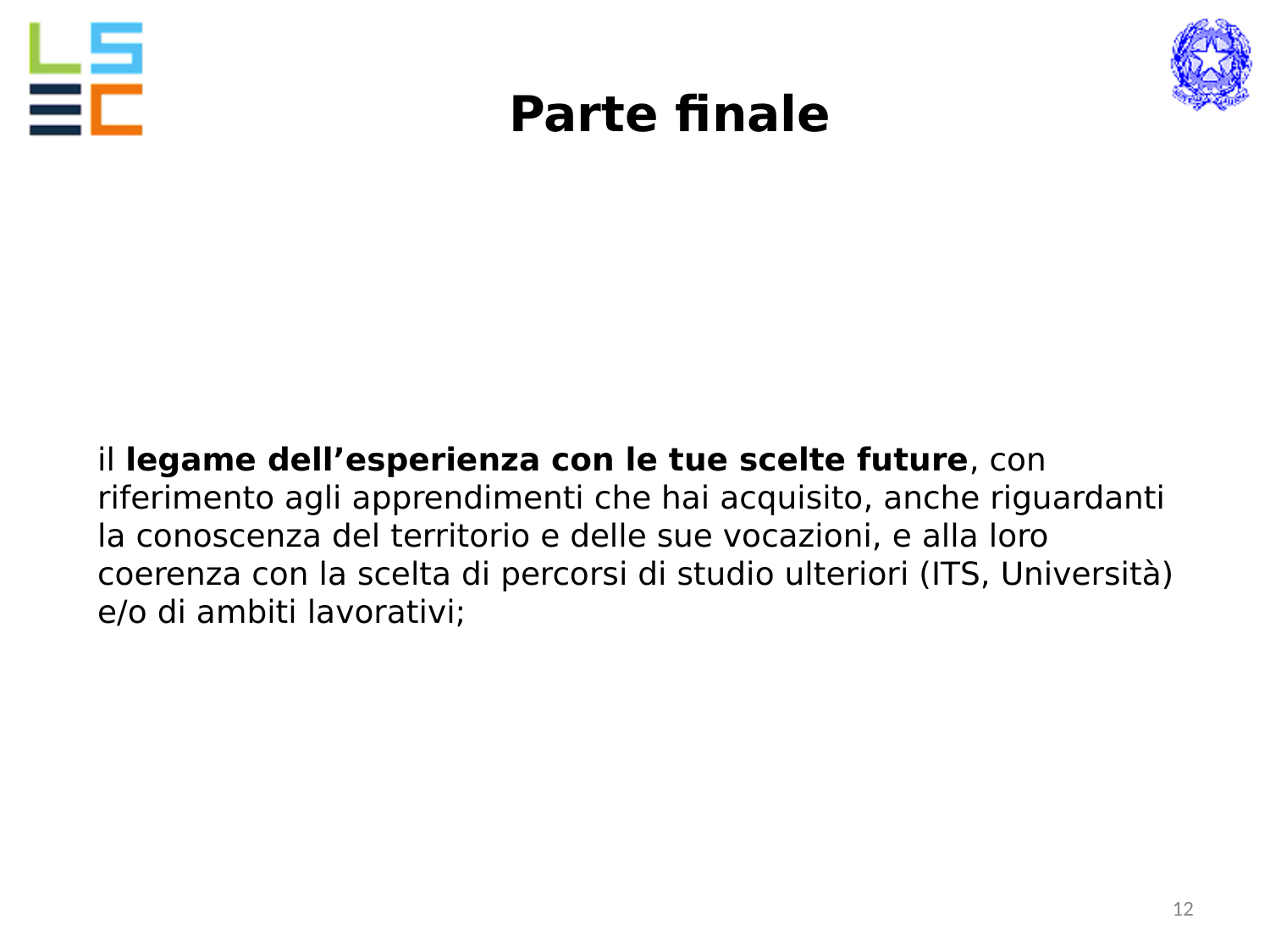

Parte finale
il legame dell’esperienza con le tue scelte future, con riferimento agli apprendimenti che hai acquisito, anche riguardanti la conoscenza del territorio e delle sue vocazioni, e alla loro coerenza con la scelta di percorsi di studio ulteriori (ITS, Università) e/o di ambiti lavorativi;

12